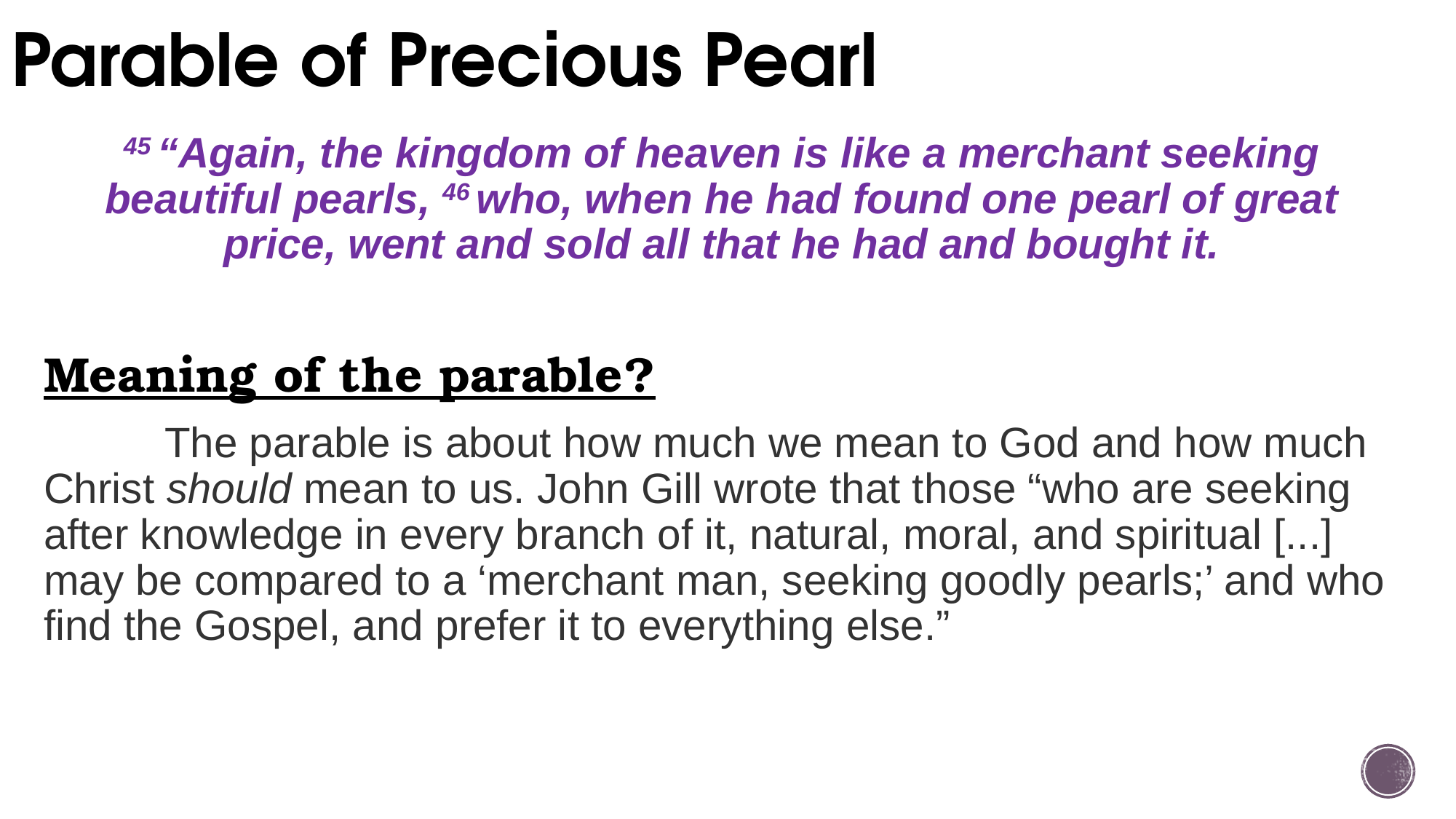

# Parable of Precious Pearl
45 “Again, the kingdom of heaven is like a merchant seeking beautiful pearls, 46 who, when he had found one pearl of great price, went and sold all that he had and bought it.

Meaning of the parable?
	 The parable is about how much we mean to God and how much Christ should mean to us. John Gill wrote that those “who are seeking after knowledge in every branch of it, natural, moral, and spiritual [...] may be compared to a ‘merchant man, seeking goodly pearls;’ and who find the Gospel, and prefer it to everything else.”